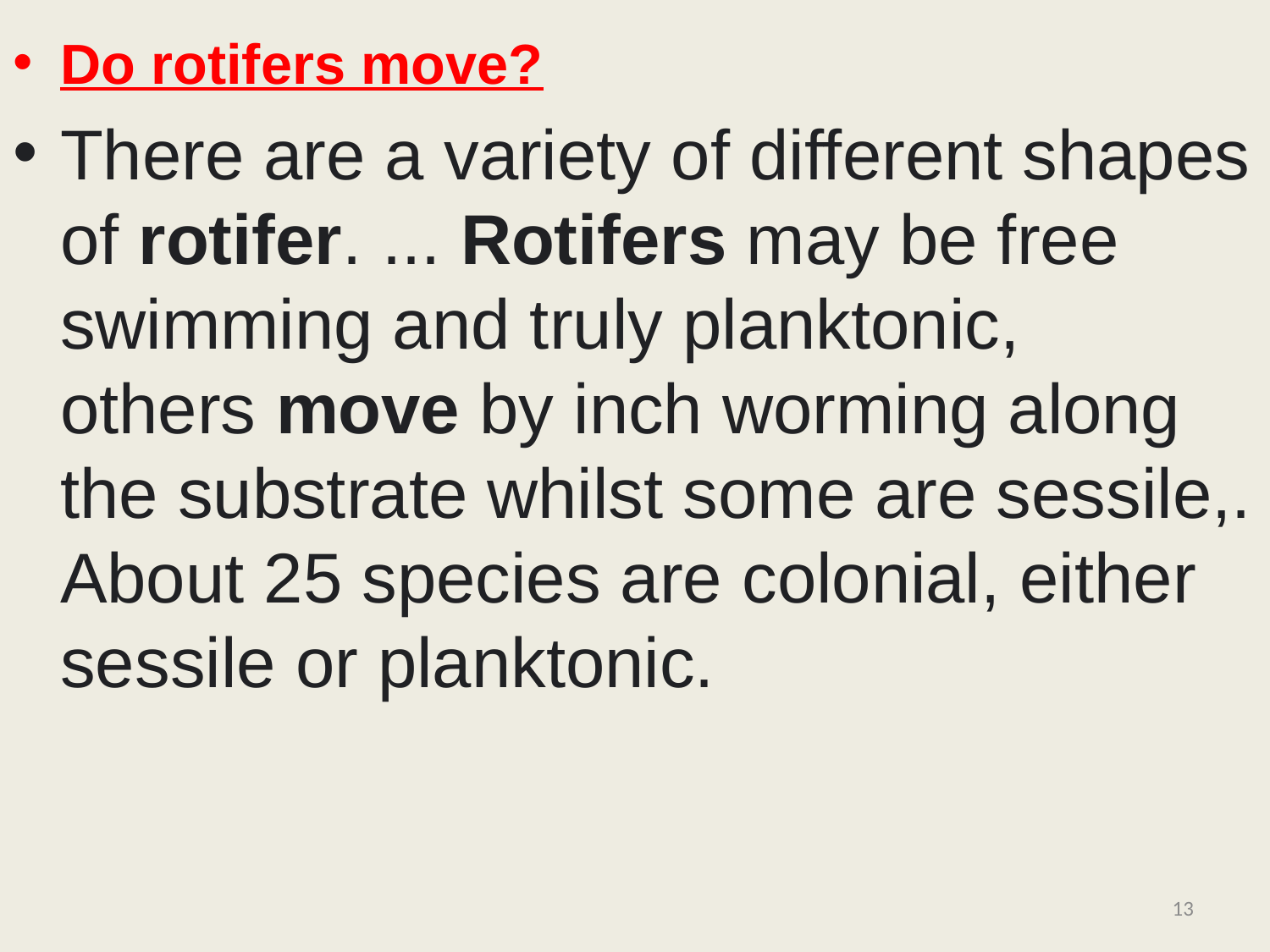

Do rotifers move?
There are a variety of different shapes of rotifer. ... Rotifers may be free swimming and truly planktonic, others move by inch worming along the substrate whilst some are sessile,. About 25 species are colonial, either sessile or planktonic.

13